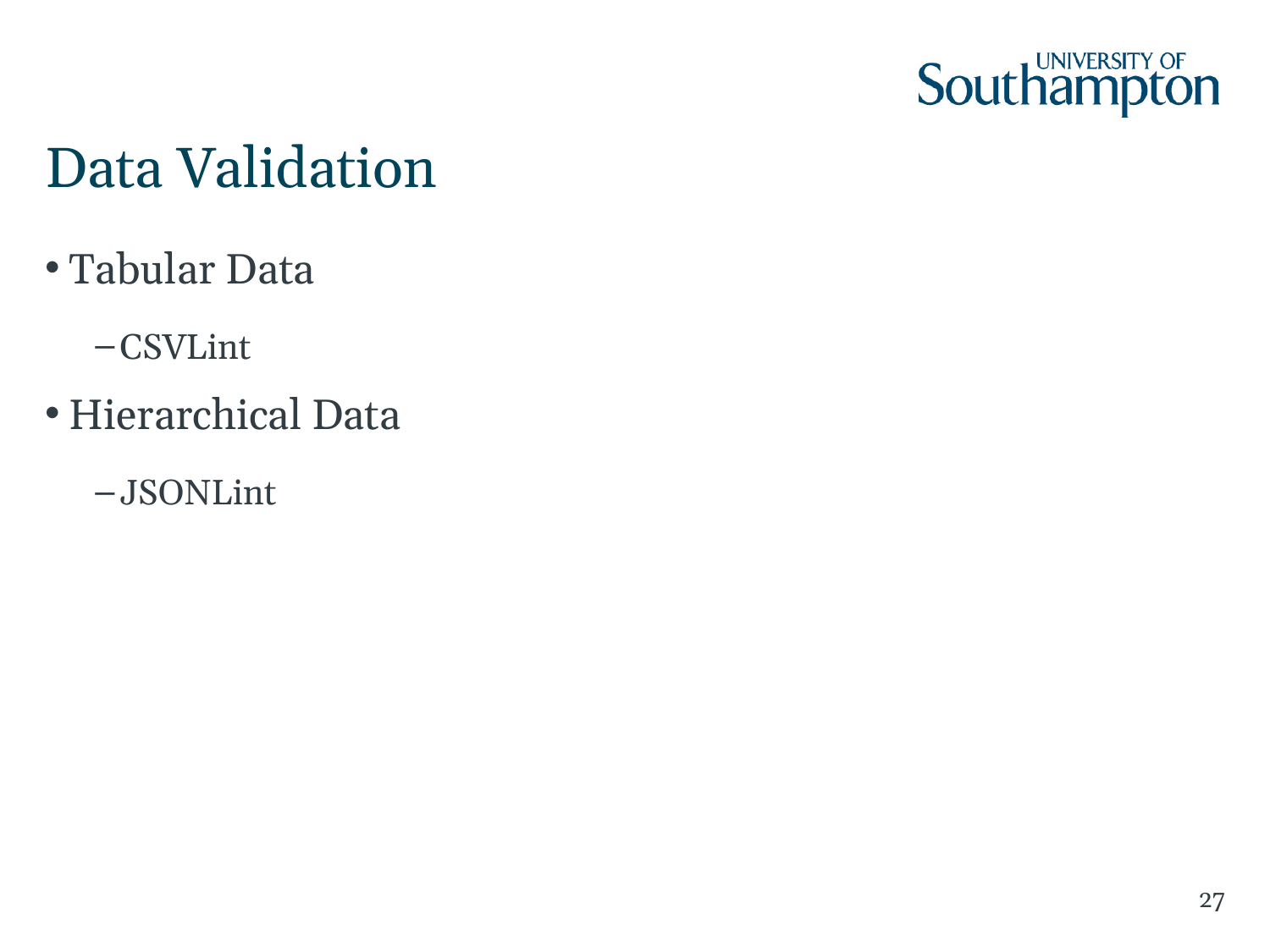

# Data Validation
Tabular Data
CSVLint
Hierarchical Data
JSONLint

27